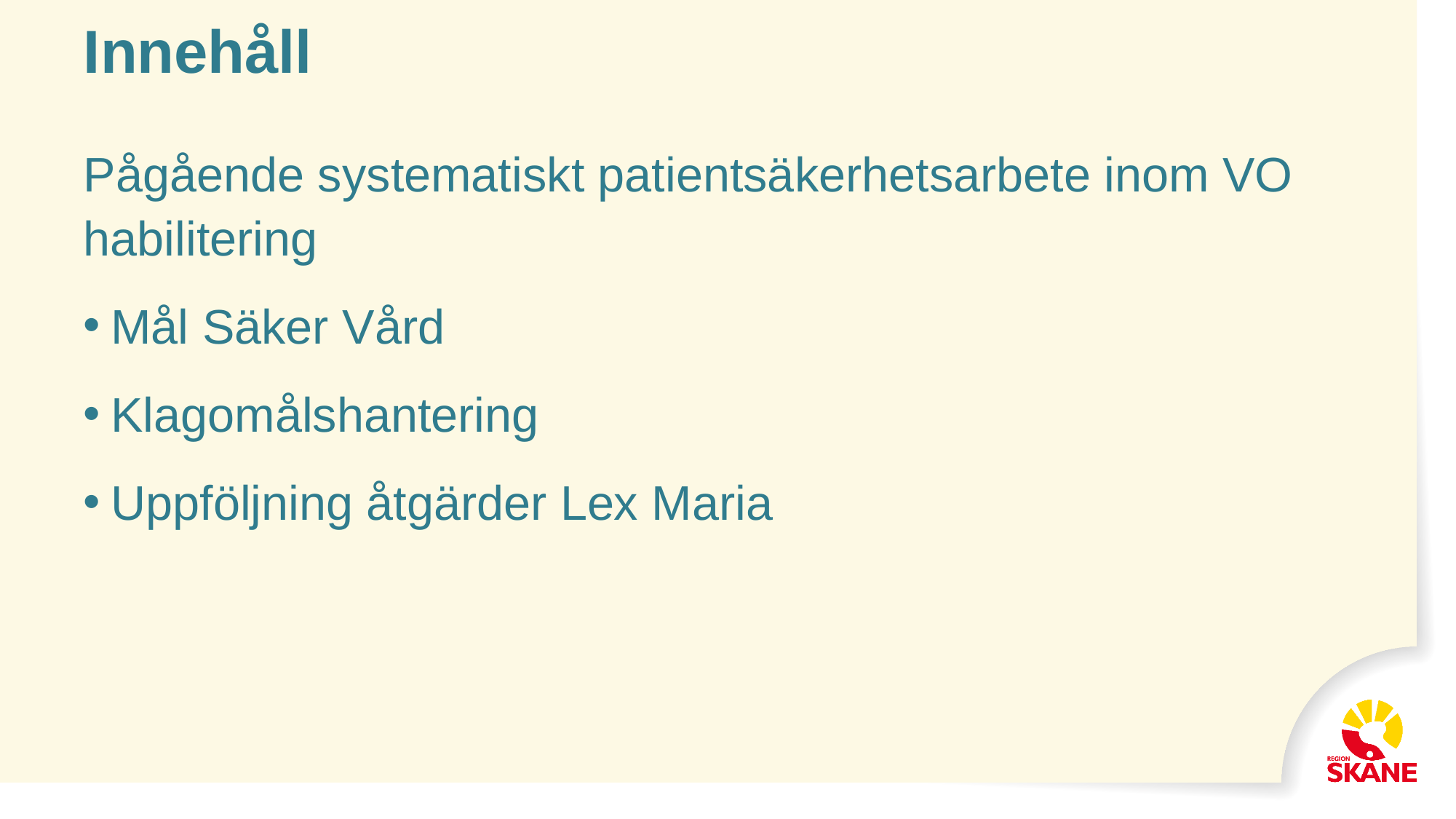

# Innehåll

Pågående systematiskt patientsäkerhetsarbete inom VO habilitering
Mål Säker Vård
Klagomålshantering
Uppföljning åtgärder Lex Maria